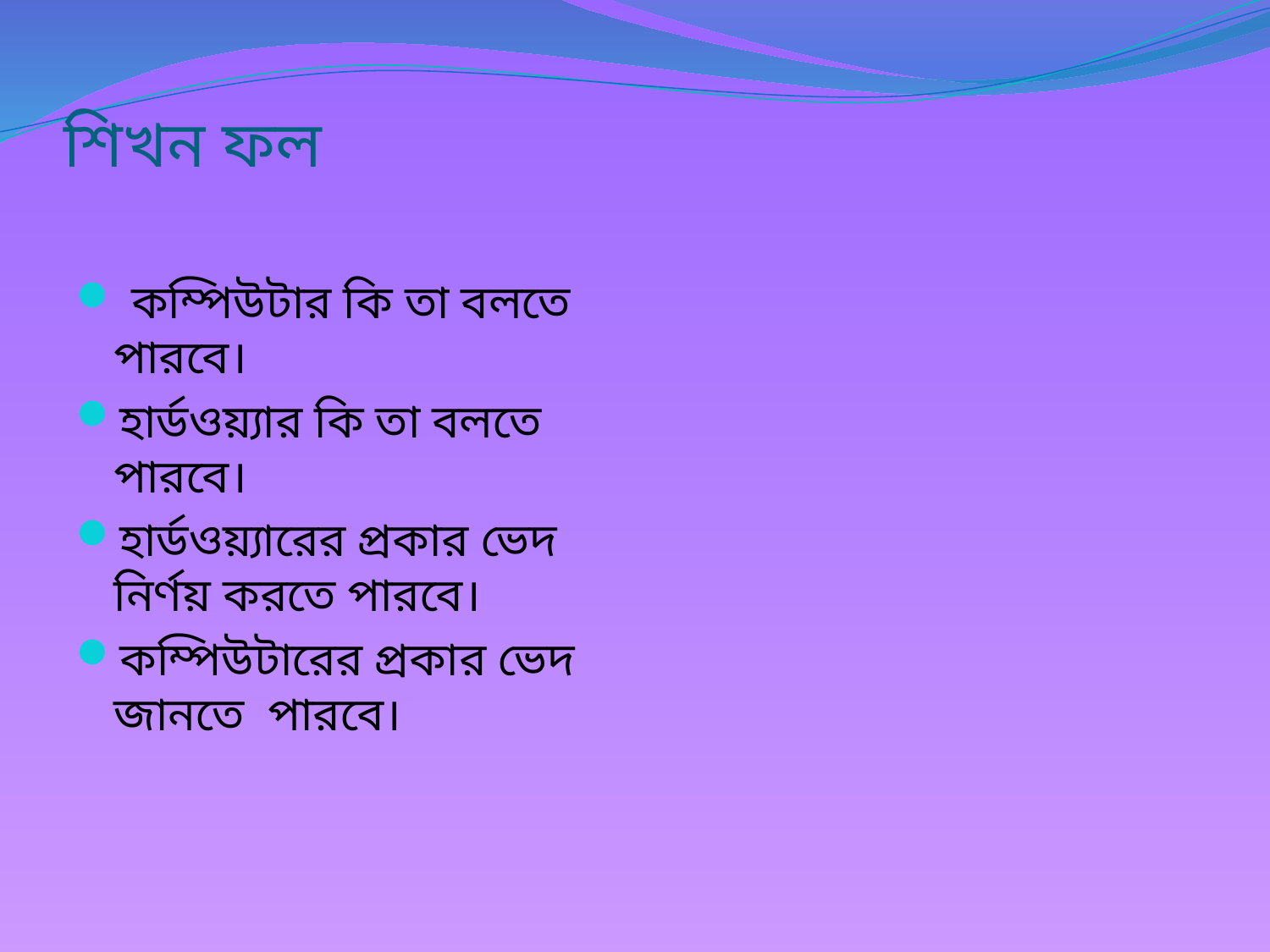

# শিখন ফল
 কম্পিউটার ‍কি তা বলতে পারবে।
হার্ডওয়্যার কি তা বলতে পারবে।
হার্ডওয়্যারের প্রকার ভেদ নির্ণয় করতে পারবে।
কম্পিউটারের প্রকার ভেদ জানতে  পারবে।